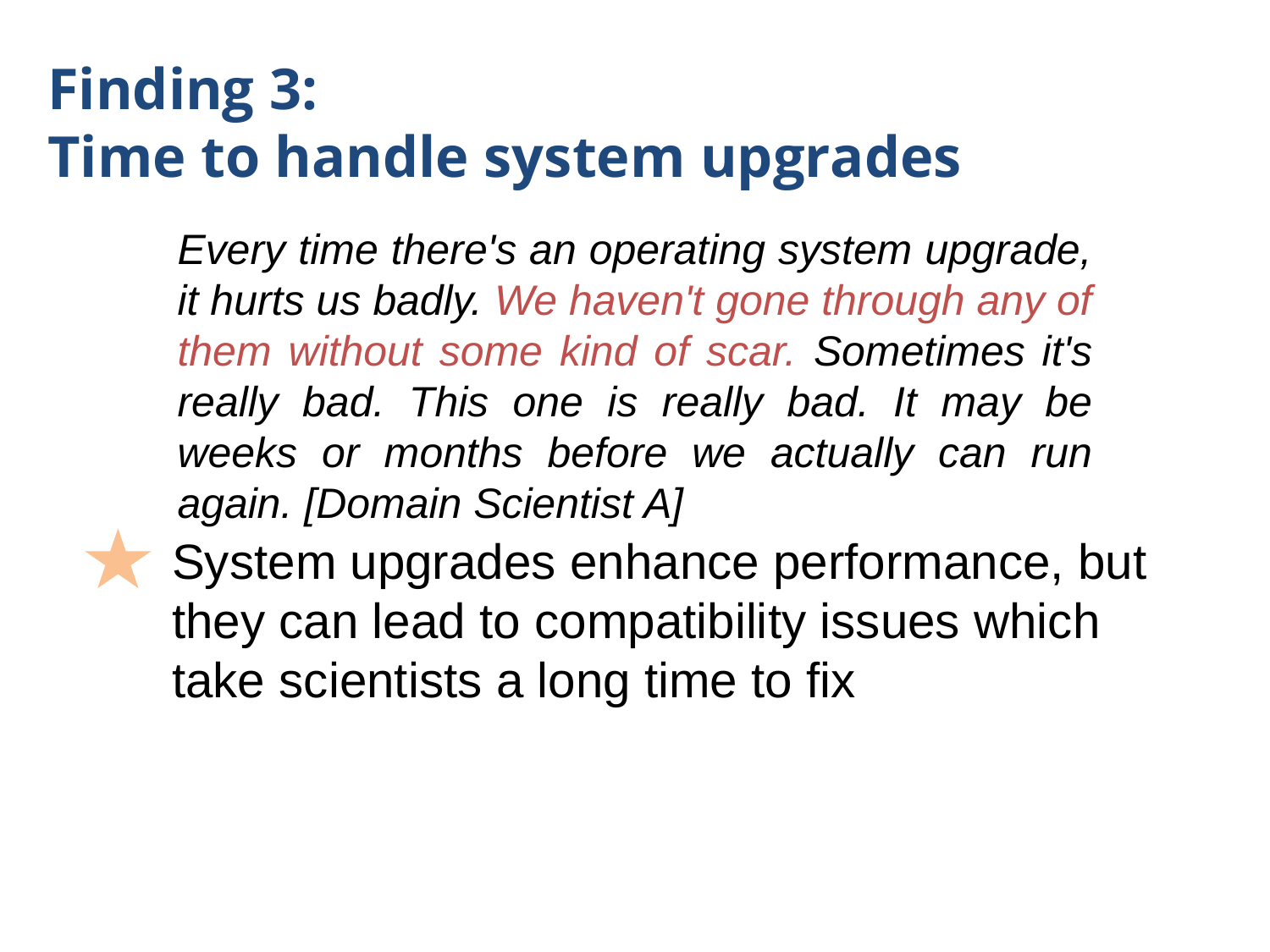

# Finding 3: Time to handle system upgrades
Every time there's an operating system upgrade, it hurts us badly. We haven't gone through any of them without some kind of scar. Sometimes it's really bad. This one is really bad. It may be weeks or months before we actually can run again. [Domain Scientist A]
System upgrades enhance performance, but they can lead to compatibility issues which take scientists a long time to fix